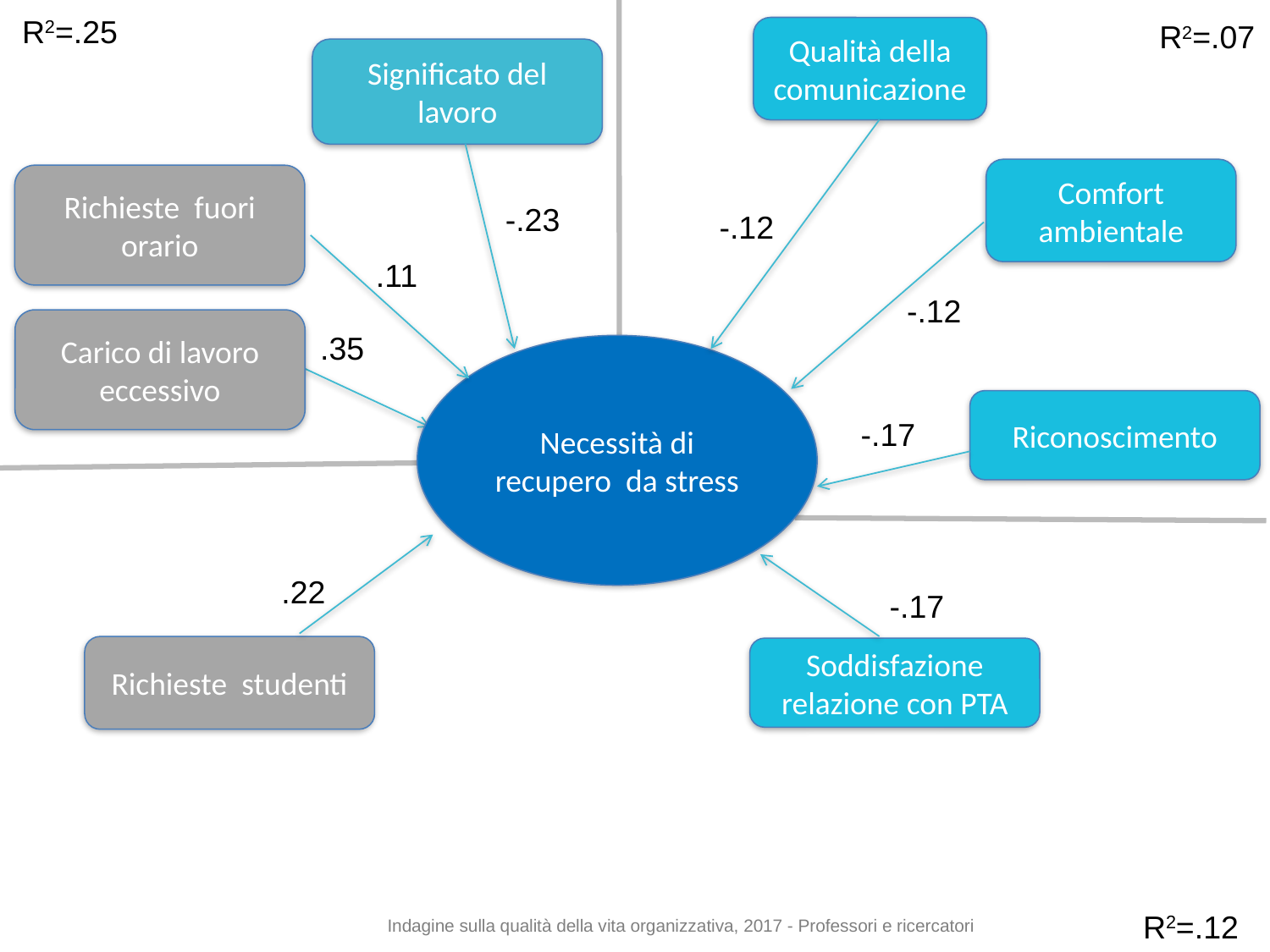

R2=.25
R2=.07
Qualità della comunicazione
Significato del lavoro

Comfort ambientale
Richieste  fuori orario
-.23
-.12

.11
-.12
Carico di lavoro eccessivo
.35
Necessità di recupero  da stress

Riconoscimento
-.17

.22
-.17
Richieste  studenti
Soddisfazione relazione con PTA
Indagine sulla qualità della vita organizzativa, 2017 - Professori e ricercatori
R2=.12